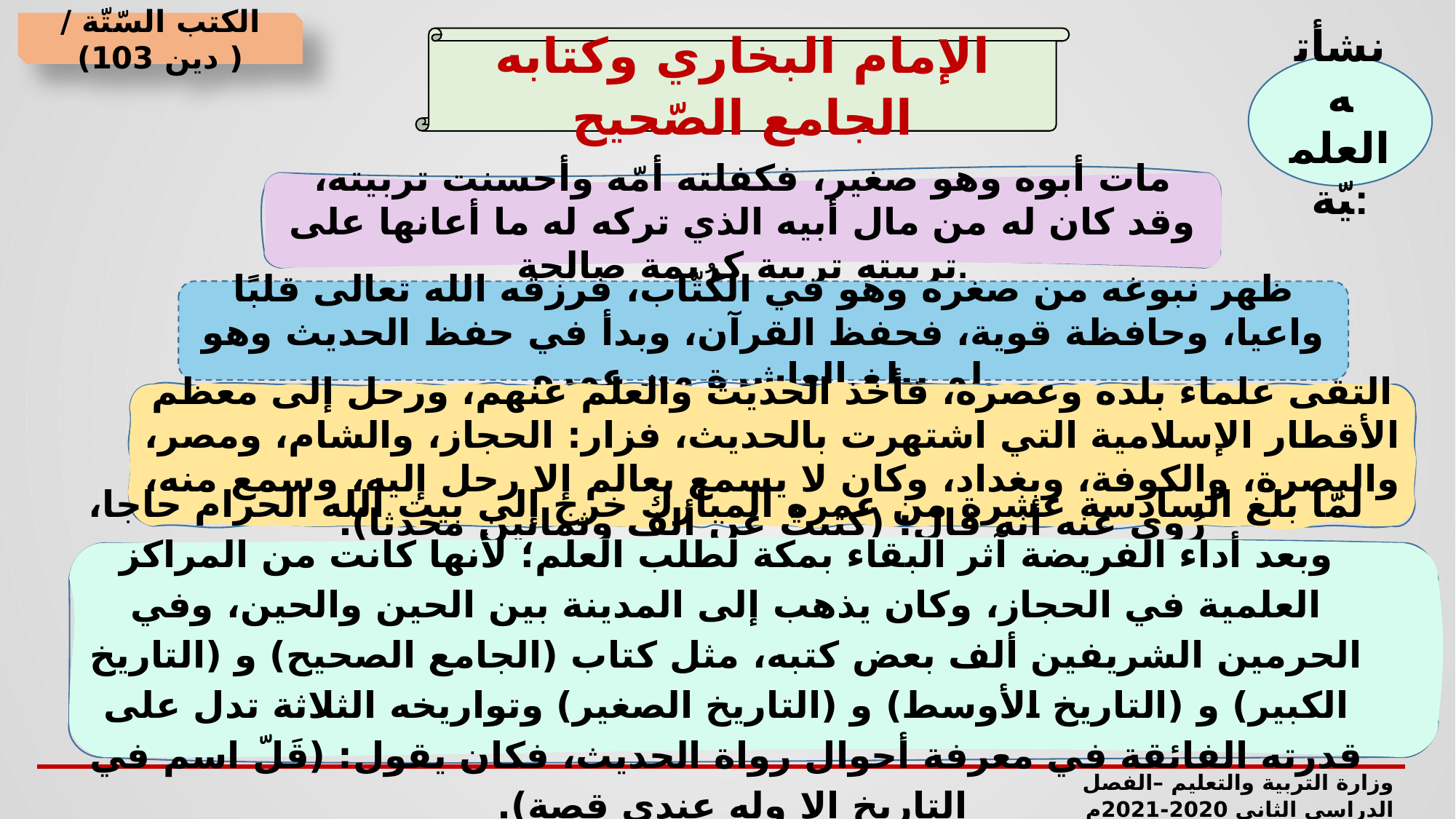

الكتب السّتّة / ( دين 103)
الإمام البخاري وكتابه الجامع الصّحيح
نشأته العلميّة:
مات أبوه وهو صغير، فكفلته أمّه وأحسنت تربيته، وقد كان له من مال أبيه الذي تركه له ما أعانها على تربيته تربية كريمة صالحة.
ظهر نبوغه من صغره وهو في الكُتّاب، فرزقه الله تعالى قلبًا واعيا، وحافظة قوية، فحفظ القرآن، وبدأ في حفظ الحديث وهو لم يبلغ العاشرة من عمره.
التقى علماء بلده وعصره، فأخذ الحديث والعلم عنهم، ورحل إلى معظم الأقطار الإسلامية التي اشتهرت بالحديث، فزار: الحجاز، والشام، ومصر، والبصرة، والكوفة، وبغداد، وكان لا يسمع بعالم إلا رحل إليه، وسمع منه، رُوي عنه أنه قال: (كتبتُ عن ألف وثمانين محدثا).
لمّا بلغ السادسة عشرة من عمره المبارك خرج إلى بيت الله الحرام حاجا، وبعد أداء الفريضة آثر البقاء بمكة لطلب العلم؛ لأنها كانت من المراكز العلمية في الحجاز، وكان يذهب إلى المدينة بين الحين والحين، وفي الحرمين الشريفين ألف بعض كتبه، مثل كتاب (الجامع الصحيح) و (التاريخ الكبير) و (التاريخ الأوسط) و (التاريخ الصغير) وتواريخه الثلاثة تدل على قدرته الفائقة في معرفة أحوال رواة الحديث، فكان يقول: (قَلّ اسم في التاريخ إلا وله عندي قصة).
وزارة التربية والتعليم –الفصل الدراسي الثاني 2020-2021م